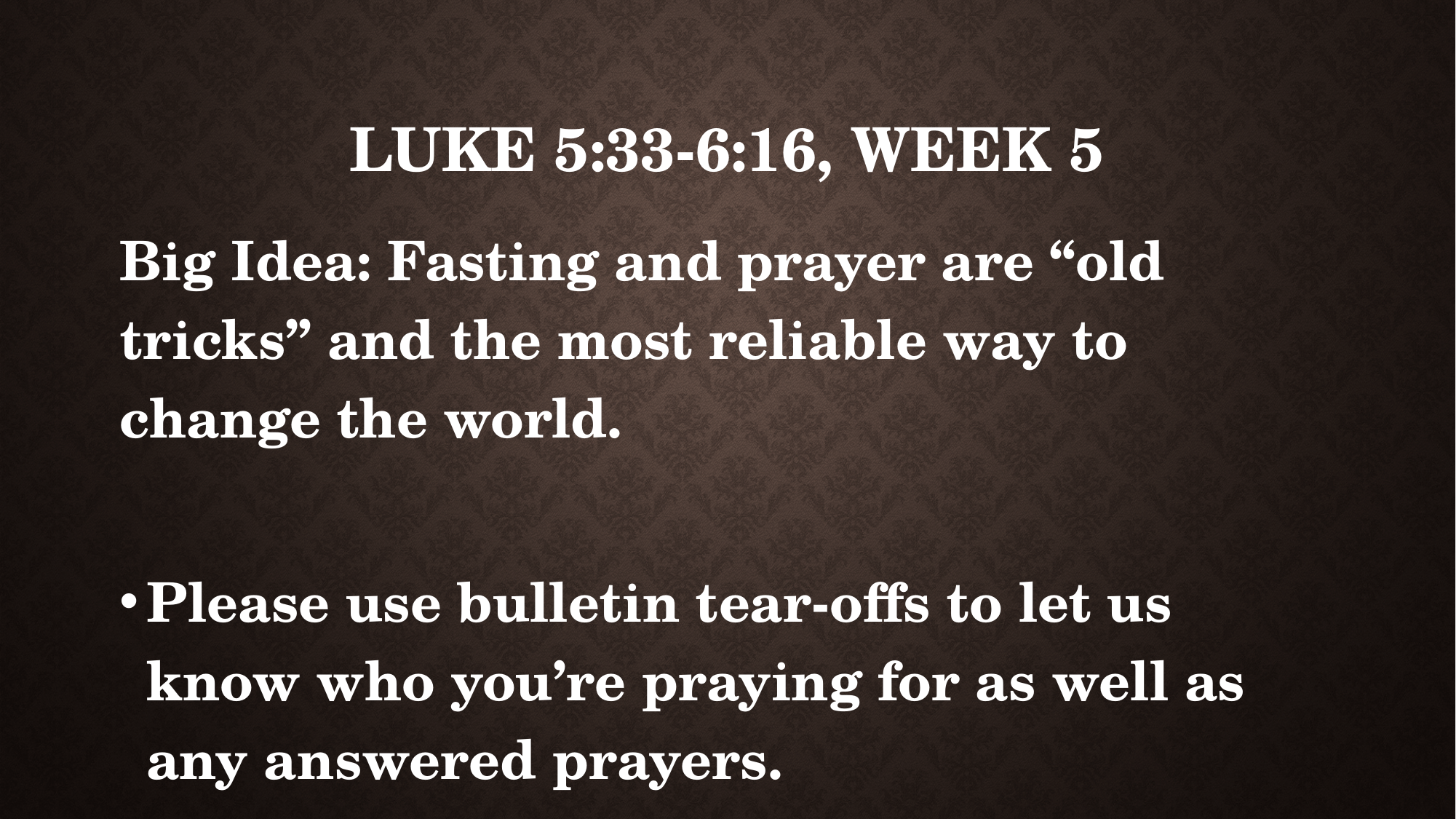

# Luke 5:33-6:16, week 5
Big Idea: Fasting and prayer are “old tricks” and the most reliable way to change the world.

Please use bulletin tear-offs to let us know who you’re praying for as well as any answered prayers.